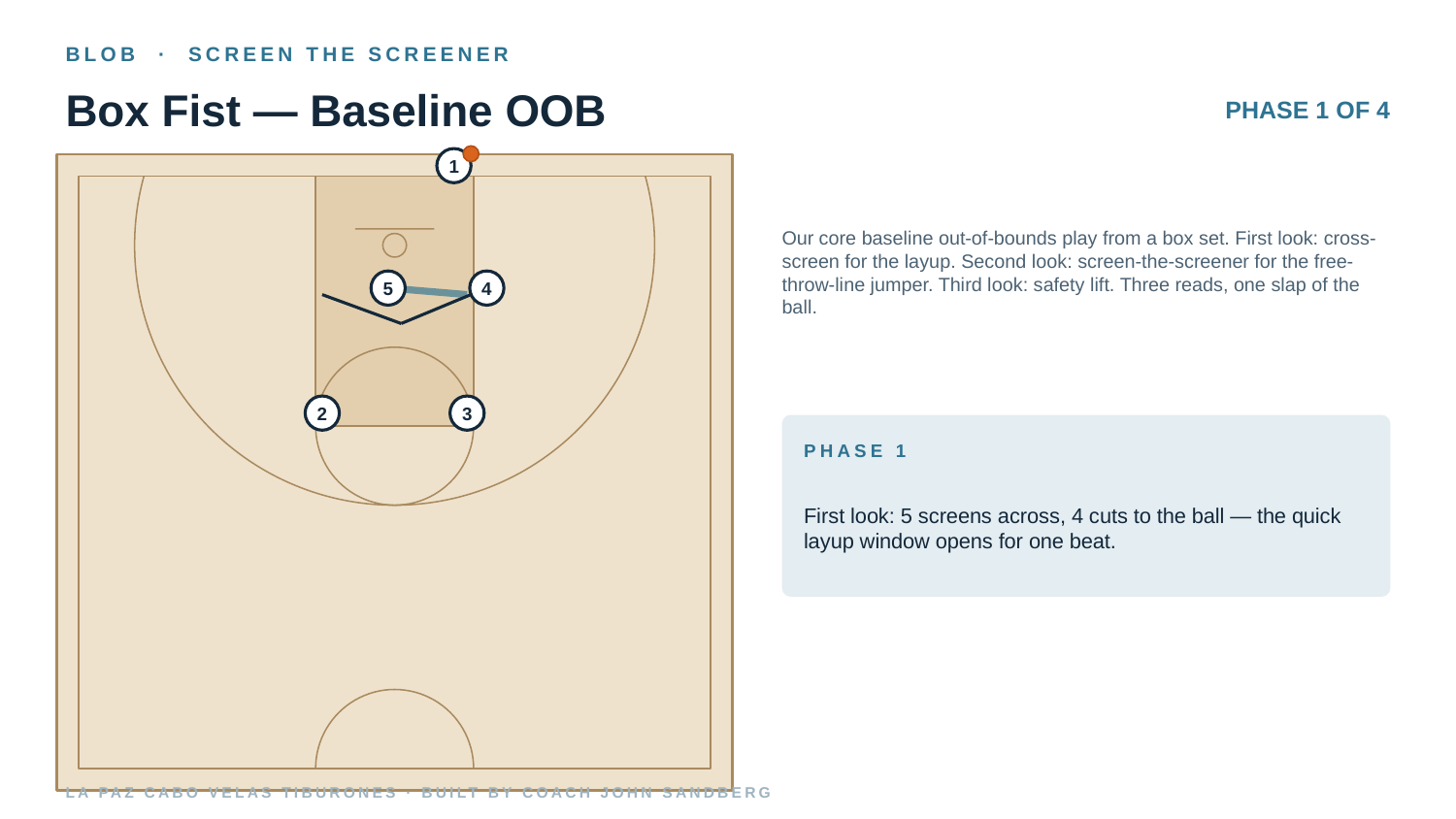

BLOB  ·  SCREEN THE SCREENER
Box Fist — Baseline OOB
PHASE 1 OF 4

1

Our core baseline out-of-bounds play from a box set. First look: cross-screen for the layup. Second look: screen-the-screener for the free-throw-line jumper. Third look: safety lift. Three reads, one slap of the ball.

5

4

2

3

PHASE 1
First look: 5 screens across, 4 cuts to the ball — the quick layup window opens for one beat.

LA PAZ CABO VELAS TIBURONES · BUILT BY COACH JOHN SANDBERG